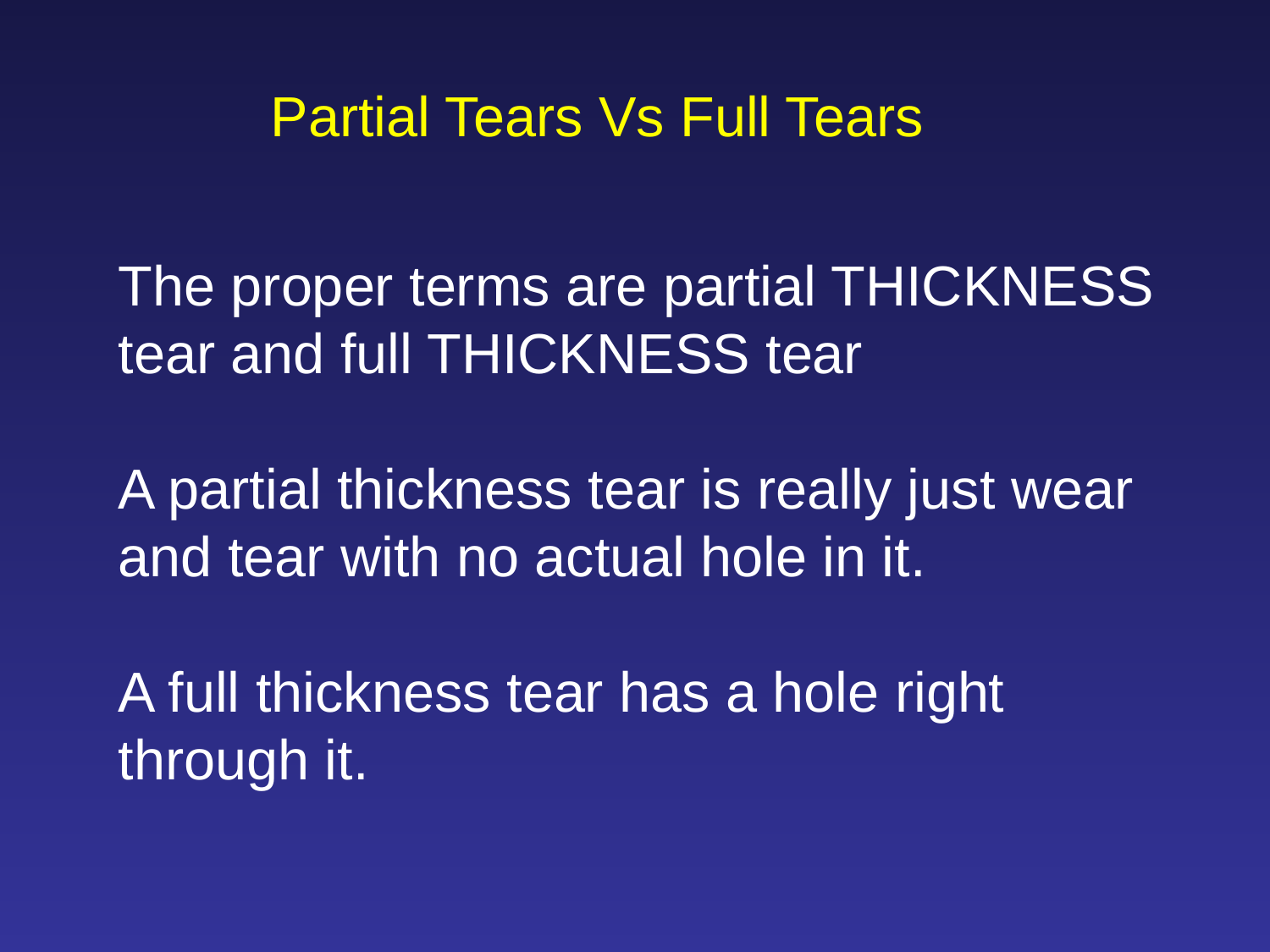

Partial Tears Vs Full Tears
The proper terms are partial THICKNESS tear and full THICKNESS tear

A partial thickness tear is really just wear and tear with no actual hole in it.

A full thickness tear has a hole right through it.